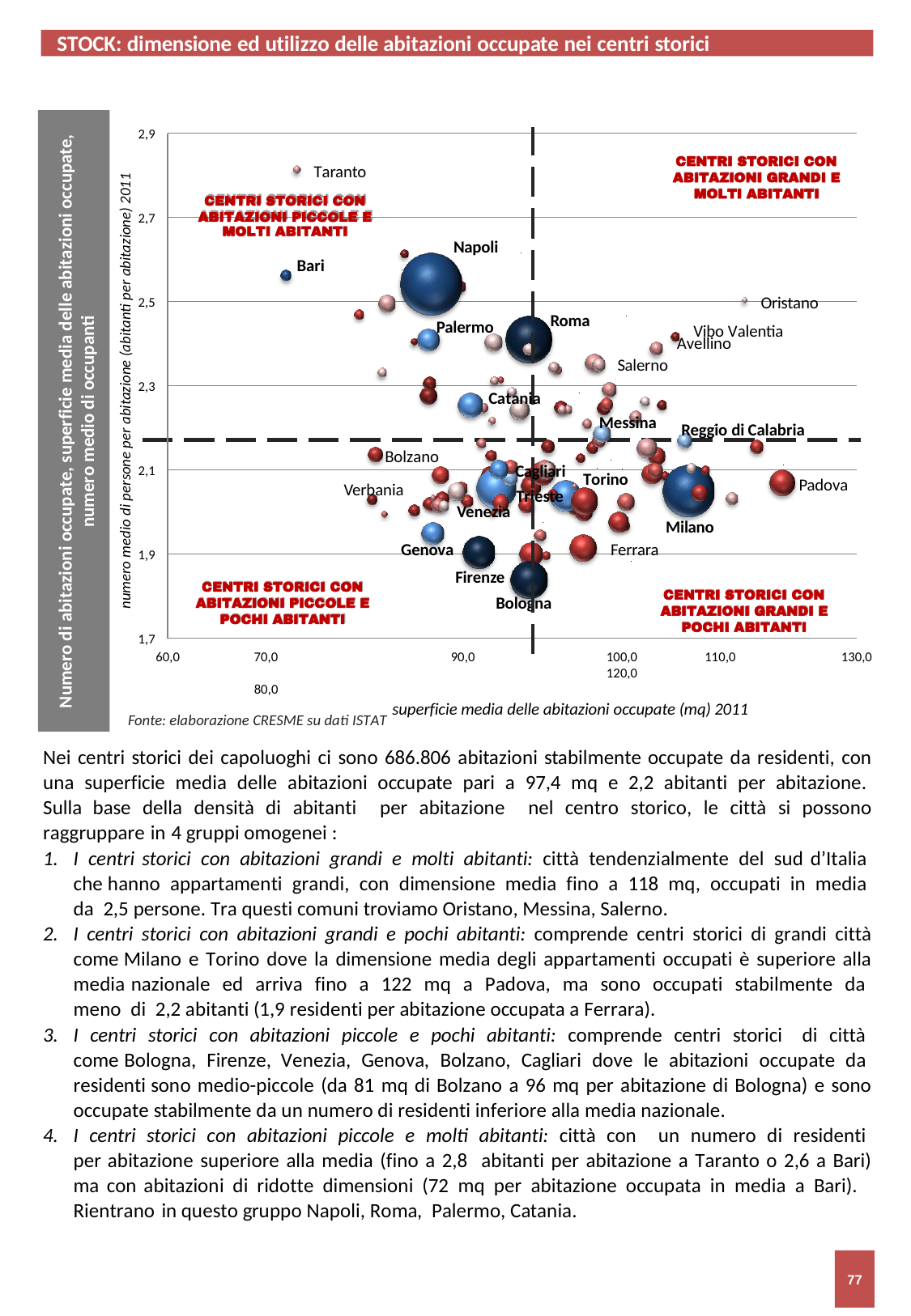

STOCK: dimensione ed utilizzo delle abitazioni occupate nei centri storici

2,9

Numero di abitazioni occupate, superficie media delle abitazioni occupate, numero medio di occupanti

CENTRI STORICI CON ABITAZIONI GRANDI E MOLTI ABITANTI
Taranto
CENTRI STORICI CON ABITAZIONI PICCOLE E

numero medio di persone per abitazione (abitanti per abitazione) 2011

2,7

MOLTI ABITANTI
Napoli
Bari

Oristano

2,5

Roma

Palermo

Vibo Valentia Avellino

Salerno

2,3

Catania

Messina

Reggio di Calabria

Bolzano

Cagliari

2,1

Torino

Padova

Verbania

Trieste

Venezia

Milano

Genova
Ferrara

1,9

Firenze

CENTRI STORICI CON ABITAZIONI PICCOLE E POCHI ABITANTI

70,0	80,0

CENTRI STORICI CON ABITAZIONI GRANDI E POCHI ABITANTI

Bologna

1,7

60,0
90,0	100,0	110,0	120,0

superficie media delle abitazioni occupate (mq) 2011
130,0
Fonte: elaborazione CRESME su dati ISTAT

Nei centri storici dei capoluoghi ci sono 686.806 abitazioni stabilmente occupate da residenti, con una  superficie  media  delle  abitazioni  occupate  pari  a  97,4  mq  e  2,2  abitanti  per  abitazione.  Sulla base della densità di abitanti  per abitazione  nel centro storico, le città si possono raggruppare in 4 gruppi omogenei :
I  centri storici  con  abitazioni  grandi  e  molti  abitanti:  città  tendenzialmente  del  sud d’Italia  che hanno  appartamenti  grandi,  con  dimensione  media  fino  a  118  mq,  occupati  in  media  da  2,5 persone. Tra questi comuni troviamo Oristano, Messina, Salerno.
I centri storici con abitazioni grandi e pochi abitanti: comprende centri storici di grandi città come Milano e Torino dove la dimensione media degli appartamenti occupati è superiore alla media nazionale  ed  arriva  fino  a  122  mq  a  Padova,  ma  sono  occupati  stabilmente  da  meno  di  2,2 abitanti (1,9 residenti per abitazione occupata a Ferrara).
I  centri  storici  con  abitazioni  piccole  e  pochi  abitanti:  comprende  centri  storici   di  città  come Bologna,  Firenze,  Venezia,  Genova,  Bolzano,  Cagliari  dove  le  abitazioni  occupate  da  residenti sono medio-piccole (da 81 mq di Bolzano a 96 mq per abitazione di Bologna) e sono occupate stabilmente da un numero di residenti inferiore alla media nazionale.
I  centri  storici  con  abitazioni  piccole  e  molti  abitanti:  città  con    un  numero  di  residenti  per abitazione superiore alla media (fino a 2,8  abitanti per abitazione a Taranto o 2,6 a Bari) ma con abitazioni di ridotte dimensioni (72 mq per abitazione occupata in media a Bari).   Rientrano in questo gruppo Napoli, Roma,  Palermo, Catania.

77